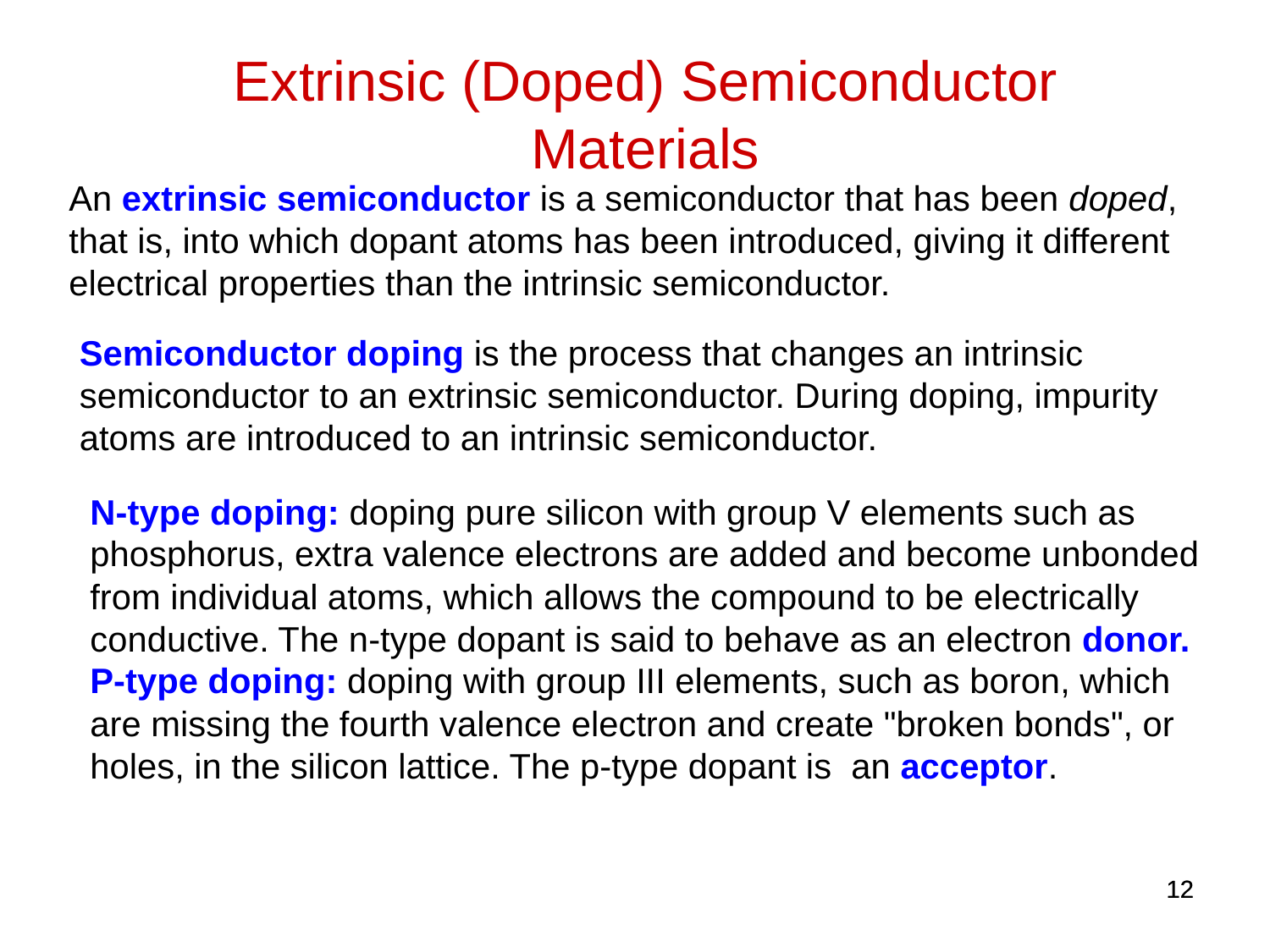

Extrinsic (Doped) Semiconductor Materials

An extrinsic semiconductor is a semiconductor that has been doped, that is, into which dopant atoms has been introduced, giving it different electrical properties than the intrinsic semiconductor.
Semiconductor doping is the process that changes an intrinsic semiconductor to an extrinsic semiconductor. During doping, impurity atoms are introduced to an intrinsic semiconductor.
N-type doping: doping pure silicon with group V elements such as phosphorus, extra valence electrons are added and become unbonded from individual atoms, which allows the compound to be electrically conductive. The n-type dopant is said to behave as an electron donor.
P-type doping: doping with group III elements, such as boron, which are missing the fourth valence electron and create "broken bonds", or holes, in the silicon lattice. The p-type dopant is  an acceptor.
12
12